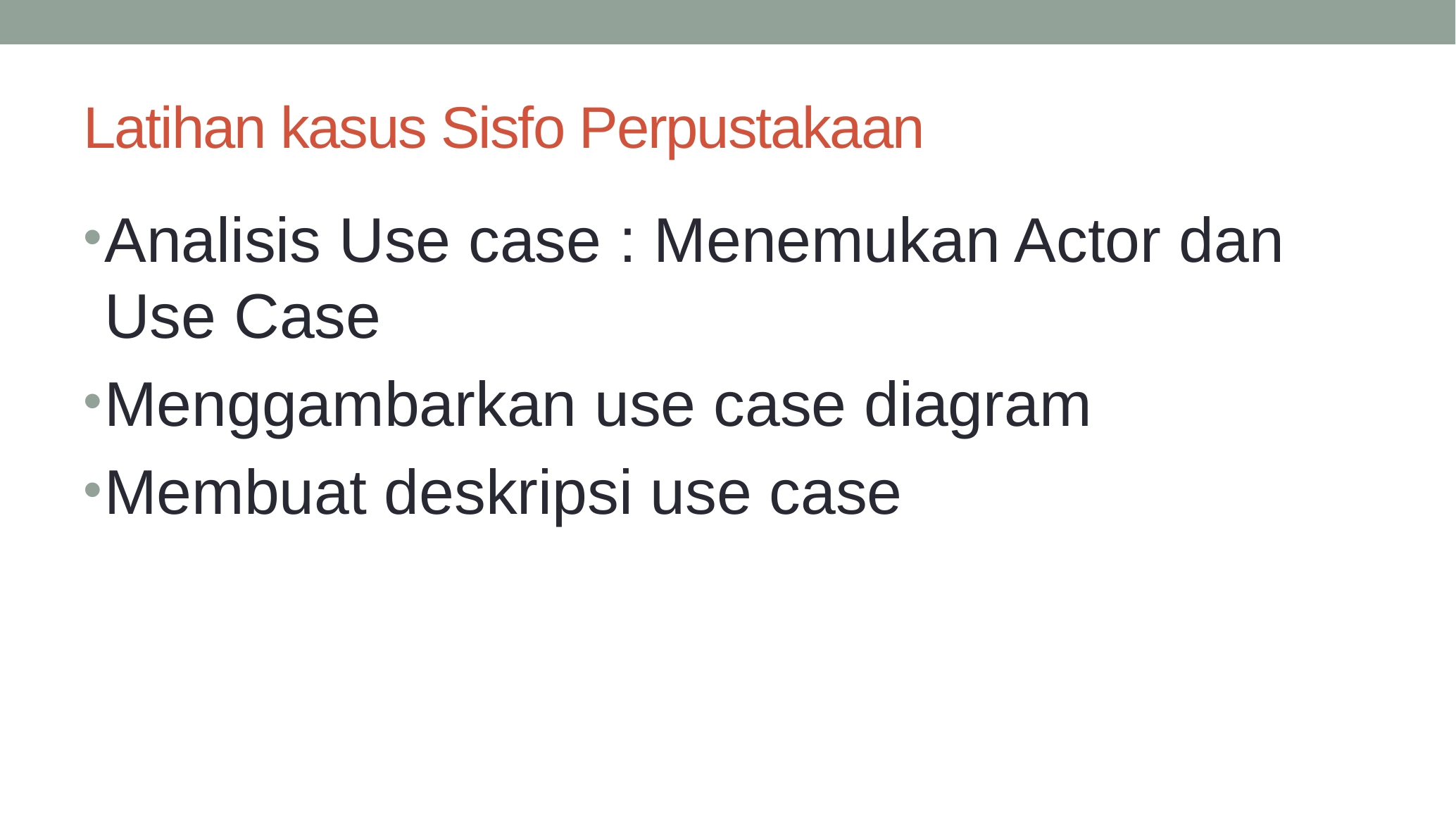

# Latihan kasus Sisfo Perpustakaan
Analisis Use case : Menemukan Actor dan Use Case
Menggambarkan use case diagram
Membuat deskripsi use case